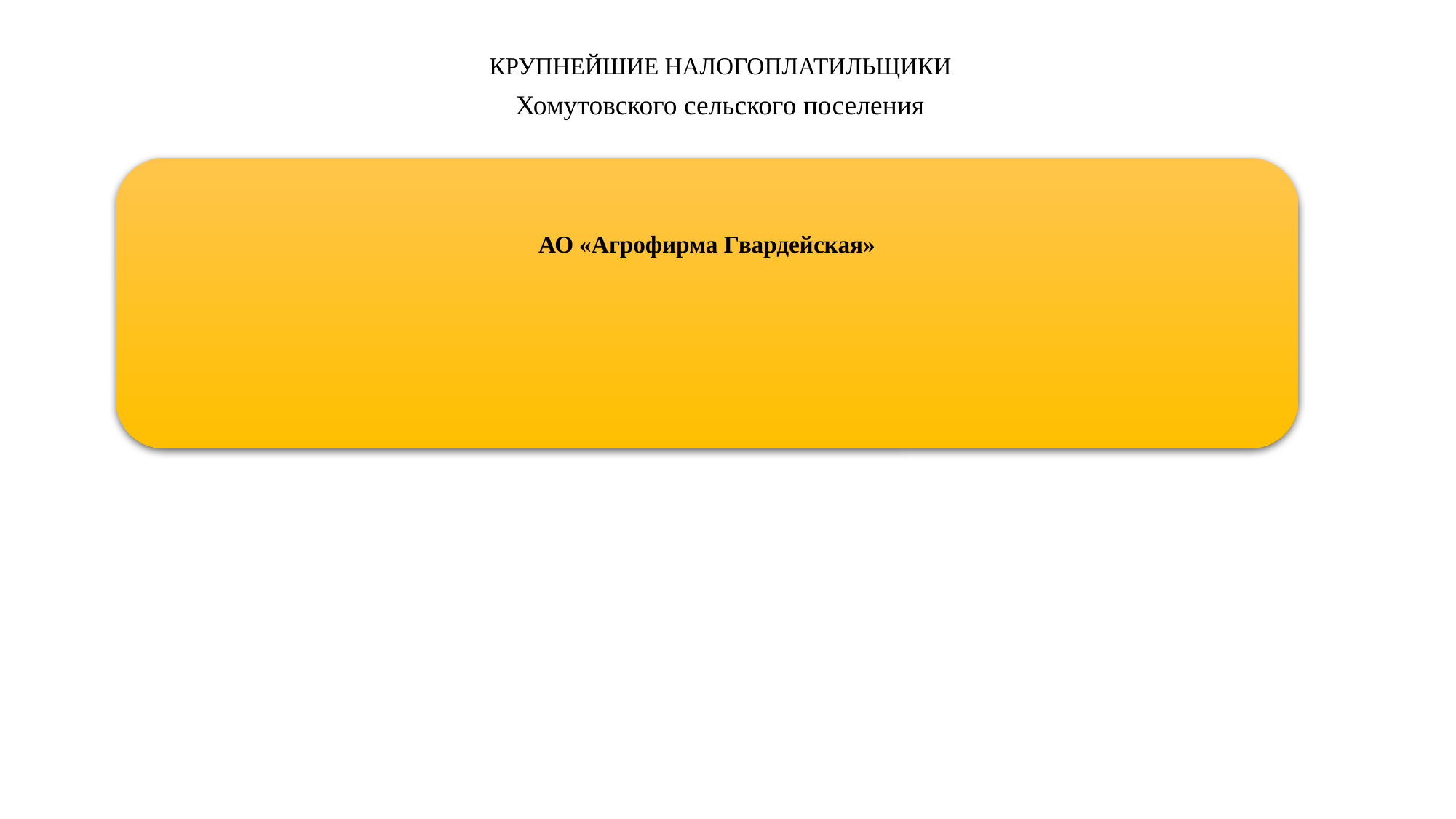

КРУПНЕЙШИЕ НАЛОГОПЛАТИЛЬЩИКИ
Хомутовского сельского поселения

АО «Агрофирма Гвардейская»